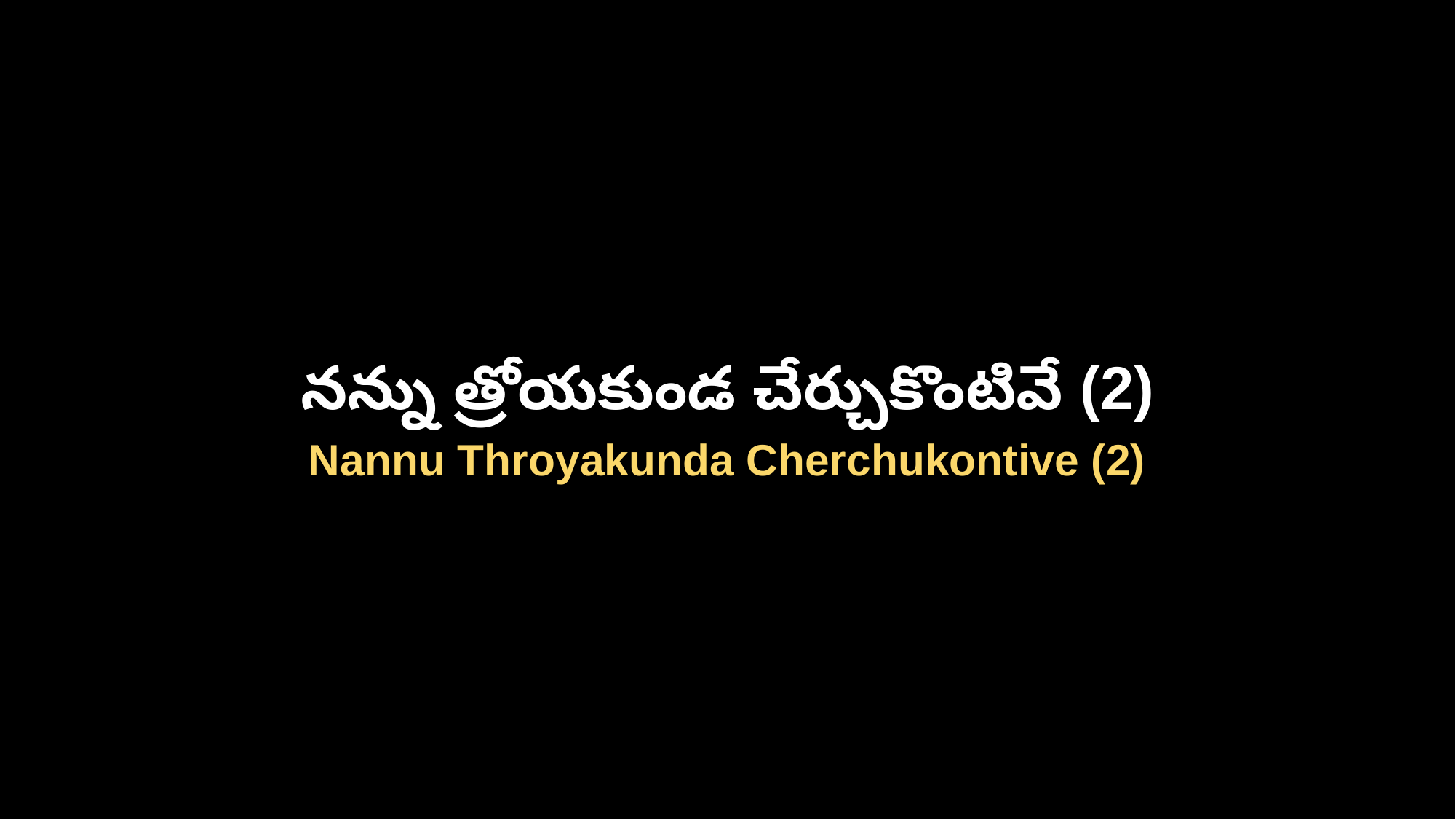

నన్ను త్రోయకుండ చేర్చుకొంటివే (2)
Nannu Throyakunda Cherchukontive (2)